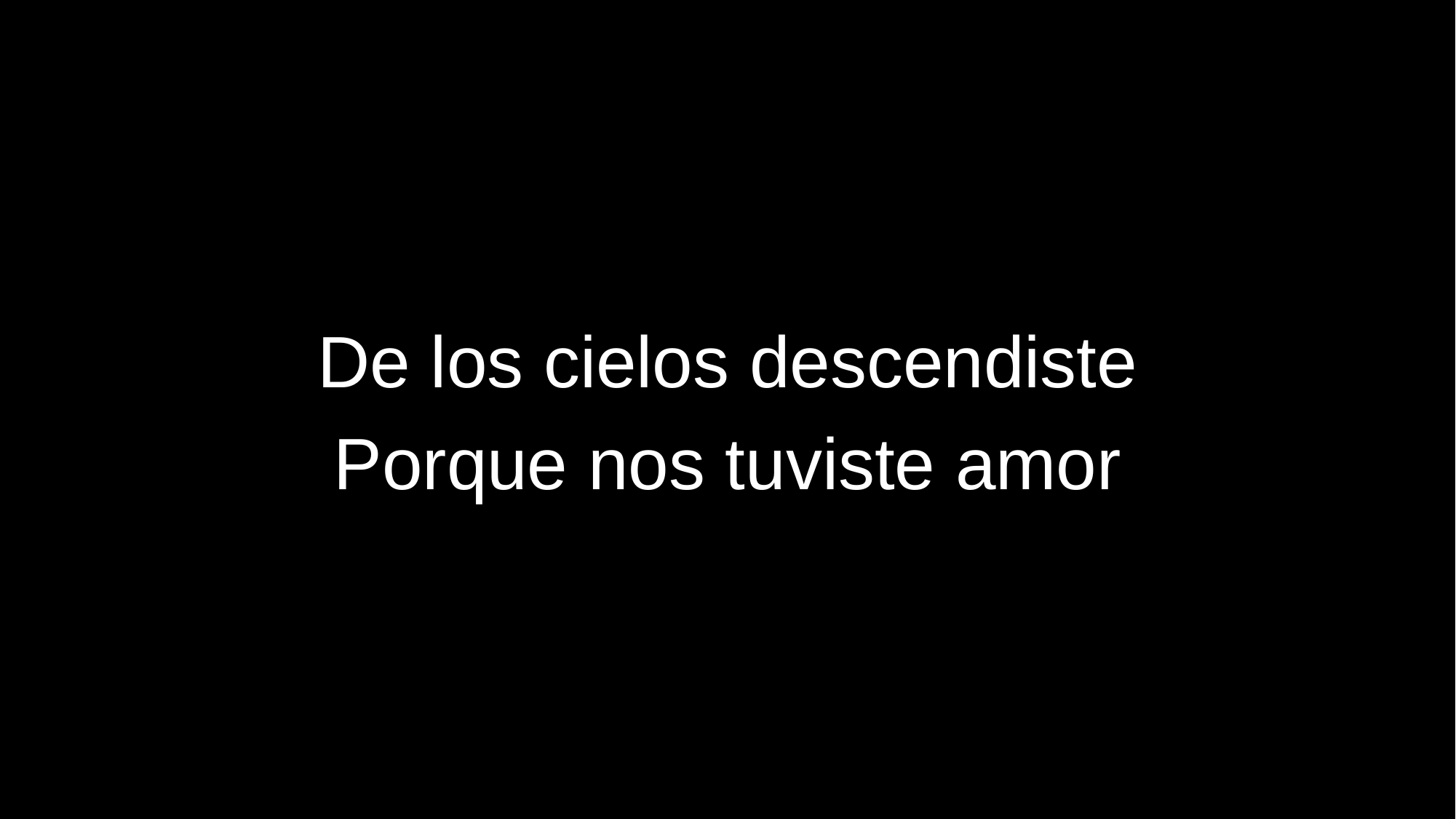

De los cielos descendiste
Porque nos tuviste amor